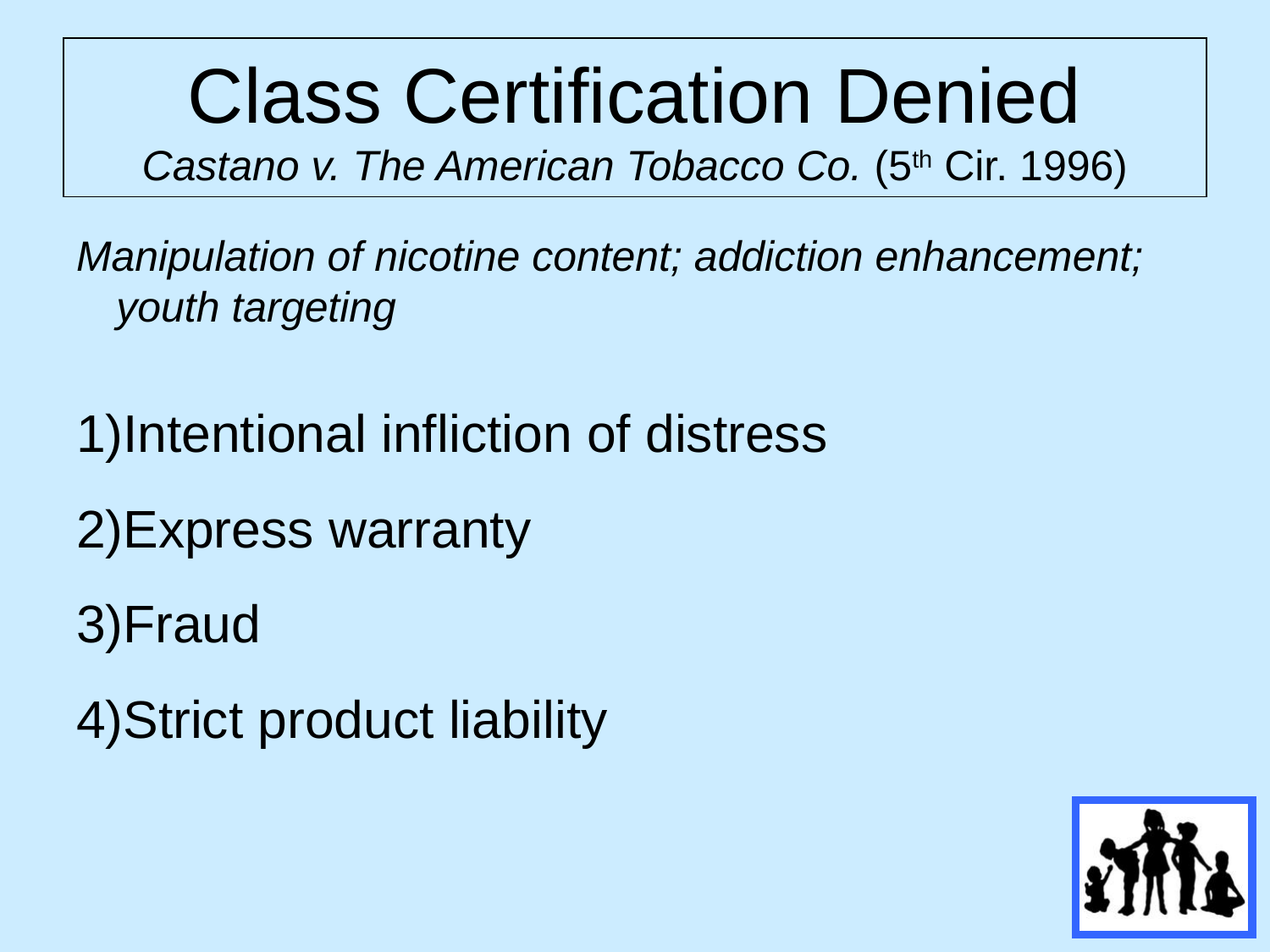

# Class Certification Denied Castano v. The American Tobacco Co. (5th Cir. 1996)
Manipulation of nicotine content; addiction enhancement; youth targeting

Intentional infliction of distress
Express warranty
Fraud
Strict product liability